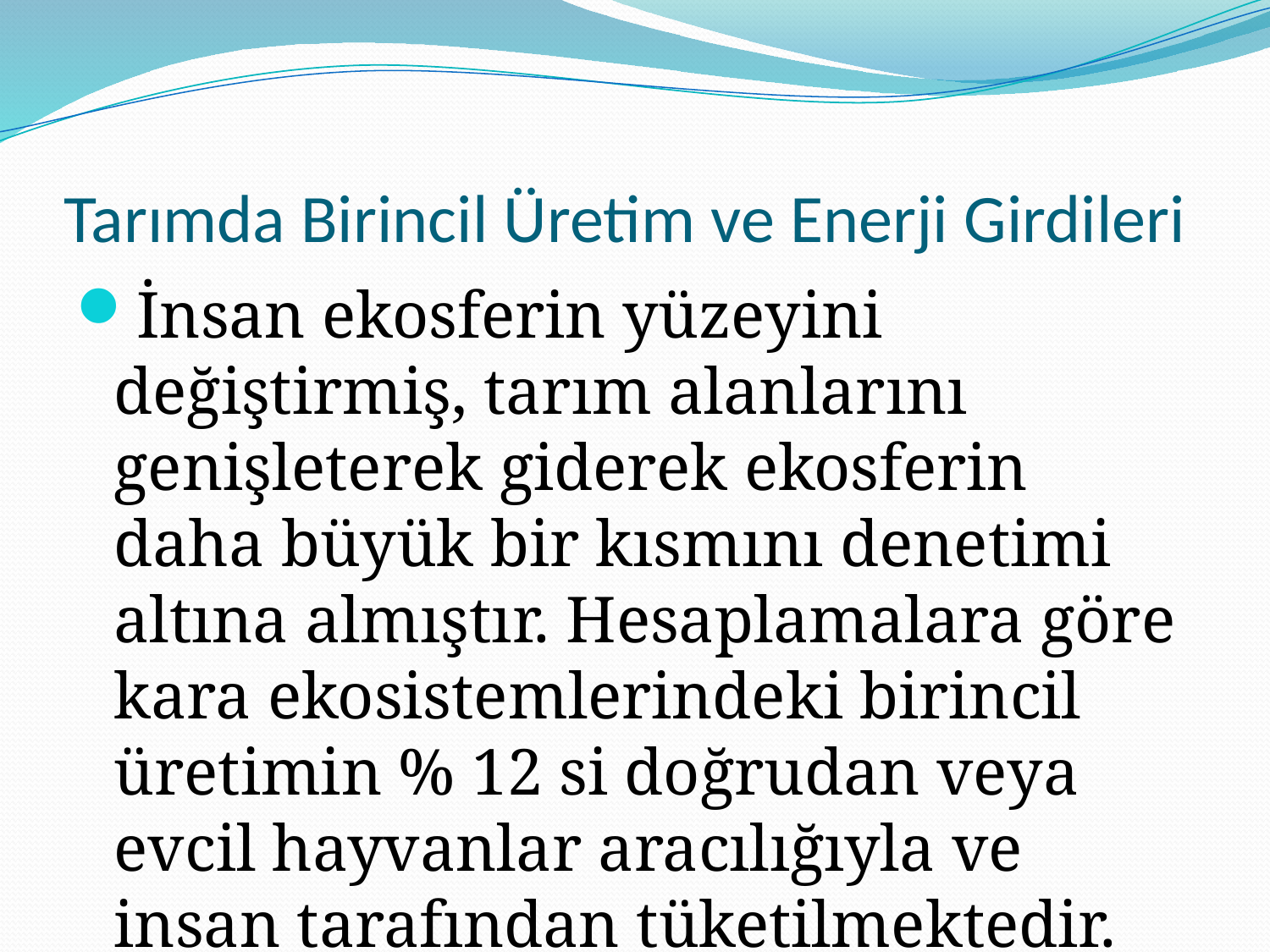

# Tarımda Birincil Üretim ve Enerji Girdileri
İnsan ekosferin yüzeyini değiştirmiş, tarım alanlarını genişleterek giderek ekosferin daha büyük bir kısmını denetimi altına almıştır. Hesaplamalara göre kara ekosistemlerindeki birincil üretimin % 12 si doğrudan veya evcil hayvanlar aracılığıyla ve insan tarafından tüketilmektedir.